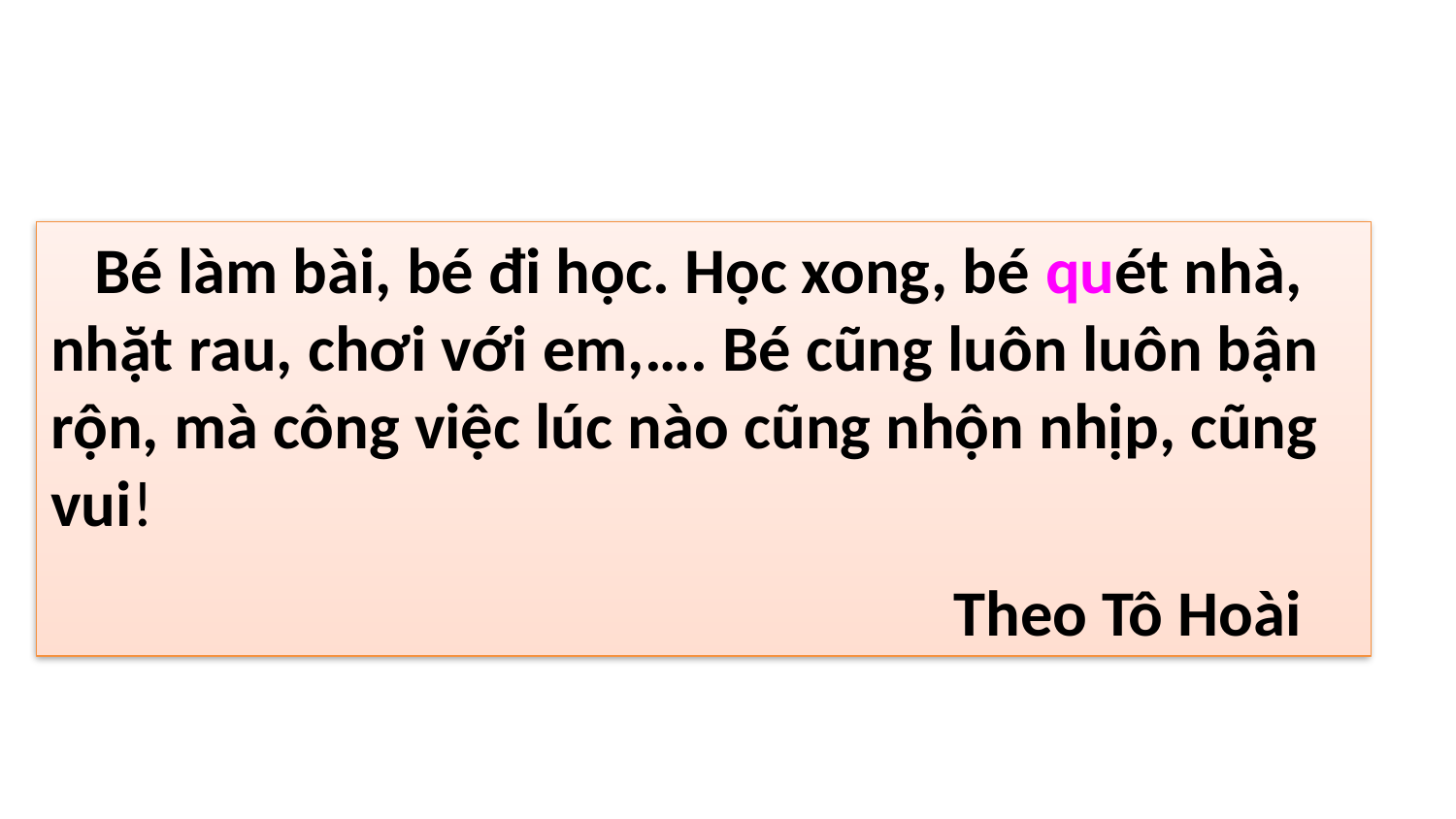

Bé làm bài, bé đi học. Học xong, bé quét nhà, nhặt rau, chơi với em,…. Bé cũng luôn luôn bận rộn, mà công việc lúc nào cũng nhộn nhịp, cũng vui!
                                                              Theo Tô Hoài